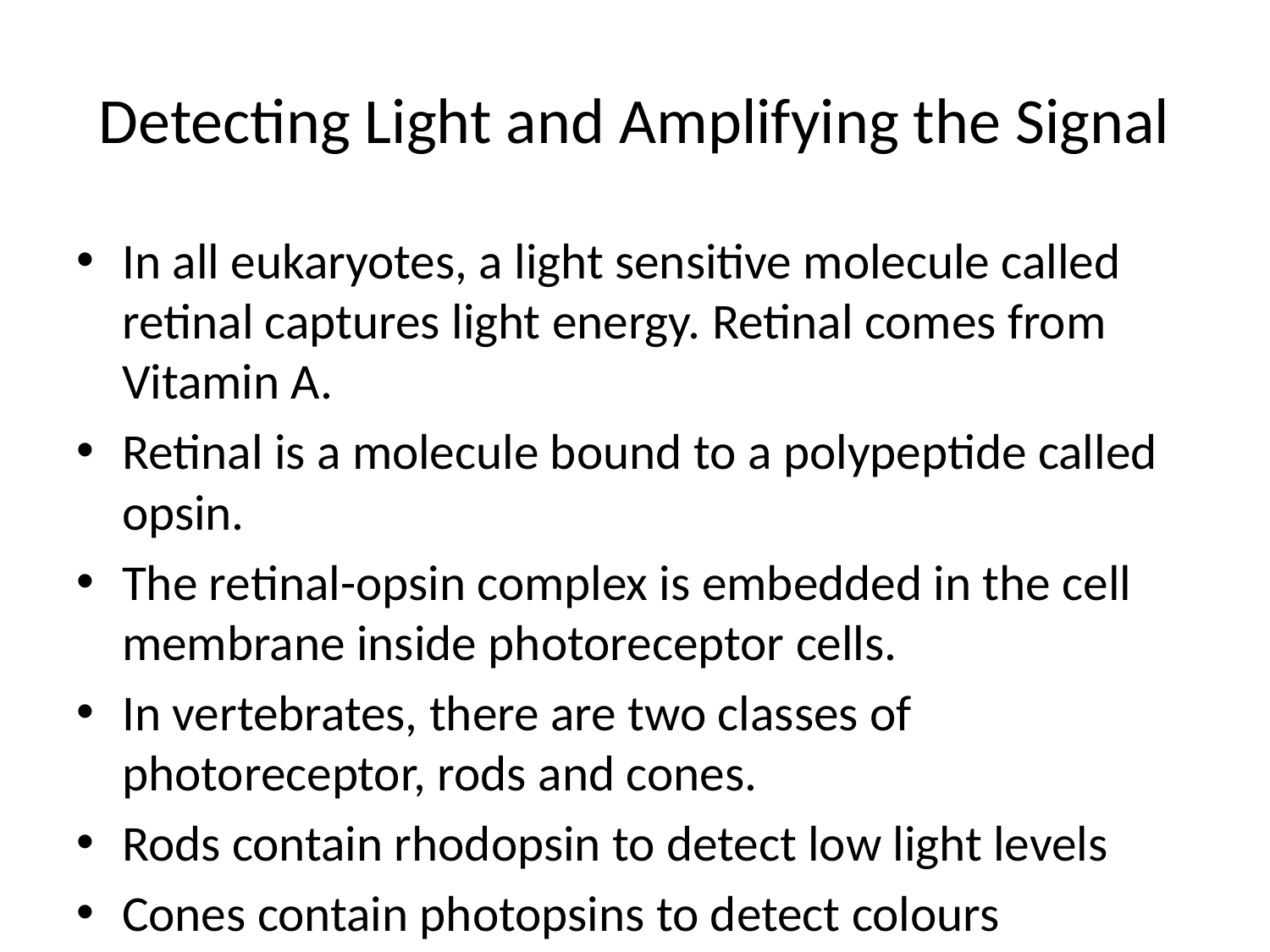

# Detecting Light and Amplifying the Signal
In all eukaryotes, a light sensitive molecule called retinal captures light energy. Retinal comes from Vitamin A.
Retinal is a molecule bound to a polypeptide called opsin.
The retinal-opsin complex is embedded in the cell membrane inside photoreceptor cells.
In vertebrates, there are two classes of photoreceptor, rods and cones.
Rods contain rhodopsin to detect low light levels
Cones contain photopsins to detect colours